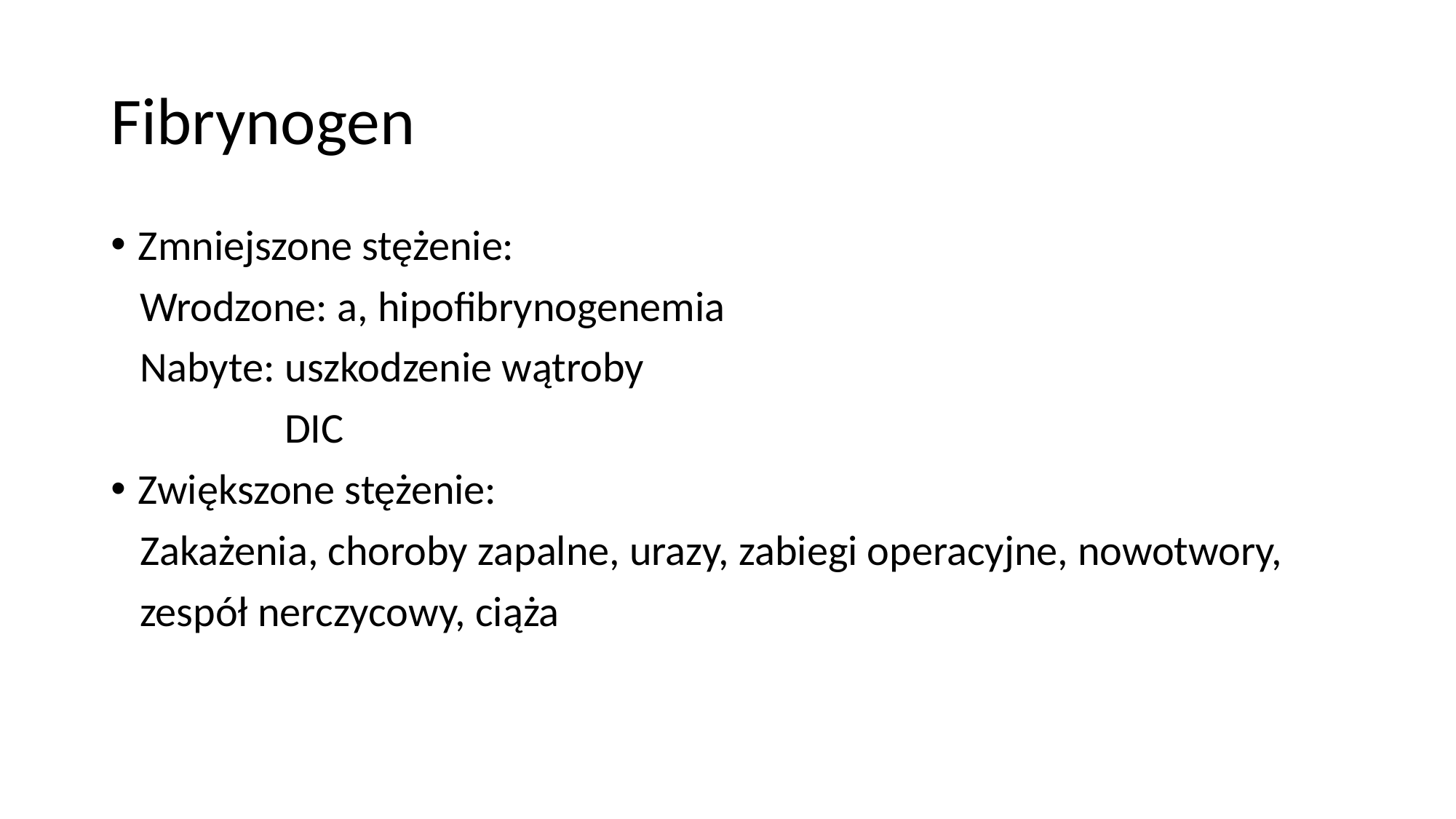

# Fibrynogen
Zmniejszone stężenie:
   Wrodzone: a, hipofibrynogenemia
   Nabyte: uszkodzenie wątroby
                  DIC
Zwiększone stężenie:
   Zakażenia, choroby zapalne, urazy, zabiegi operacyjne, nowotwory,
   zespół nerczycowy, ciąża